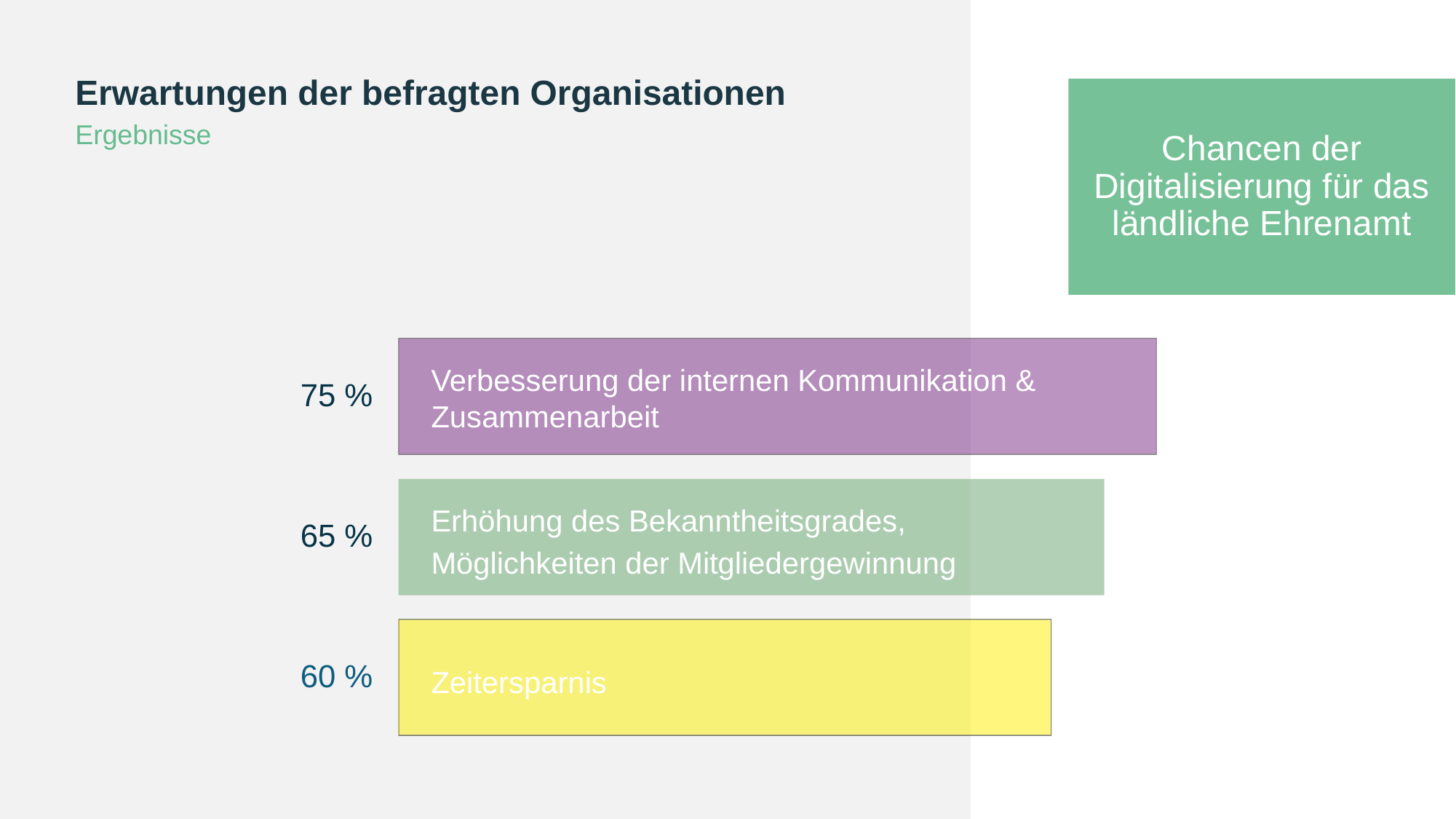

# Erwartungen der befragten Organisationen
Ergebnisse
Chancen der Digitalisierung für das ländliche Ehrenamt

75 %
Verbesserung der internen Kommunikation & Zusammenarbeit

65 %
Erhöhung des Bekanntheitsgrades, Möglichkeiten der Mitgliedergewinnung

60 %
Zeitersparnis